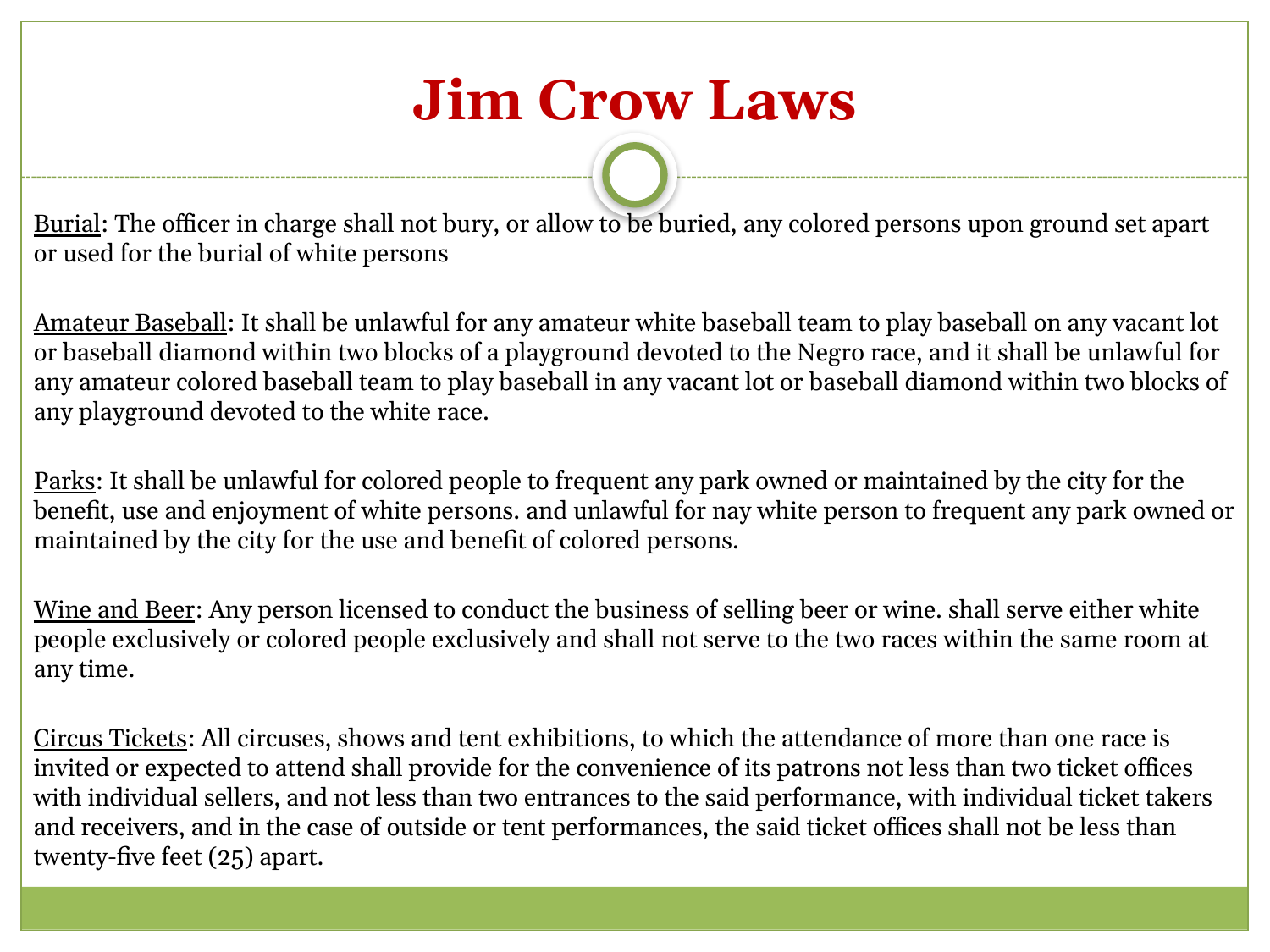

# Jim Crow Laws
Burial: The officer in charge shall not bury, or allow to be buried, any colored persons upon ground set apart or used for the burial of white persons

Amateur Baseball: It shall be unlawful for any amateur white baseball team to play baseball on any vacant lot or baseball diamond within two blocks of a playground devoted to the Negro race, and it shall be unlawful for any amateur colored baseball team to play baseball in any vacant lot or baseball diamond within two blocks of any playground devoted to the white race.

Parks: It shall be unlawful for colored people to frequent any park owned or maintained by the city for the benefit, use and enjoyment of white persons. and unlawful for nay white person to frequent any park owned or maintained by the city for the use and benefit of colored persons.

Wine and Beer: Any person licensed to conduct the business of selling beer or wine. shall serve either white people exclusively or colored people exclusively and shall not serve to the two races within the same room at any time.

Circus Tickets: All circuses, shows and tent exhibitions, to which the attendance of more than one race is invited or expected to attend shall provide for the convenience of its patrons not less than two ticket offices with individual sellers, and not less than two entrances to the said performance, with individual ticket takers and receivers, and in the case of outside or tent performances, the said ticket offices shall not be less than twenty-five feet (25) apart.